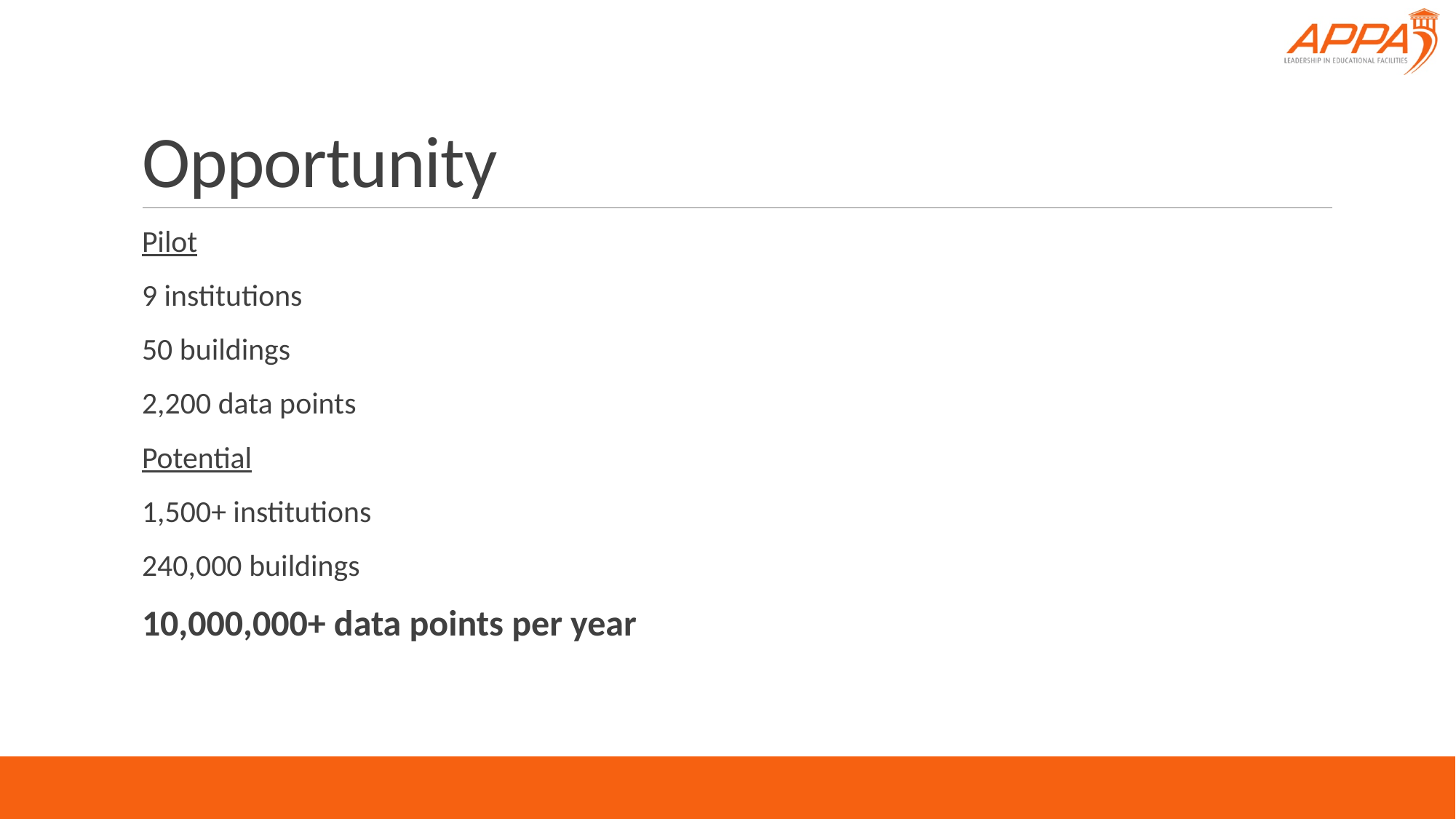

# Opportunity
Pilot
9 institutions
50 buildings
2,200 data points
Potential
1,500+ institutions
240,000 buildings
10,000,000+ data points per year